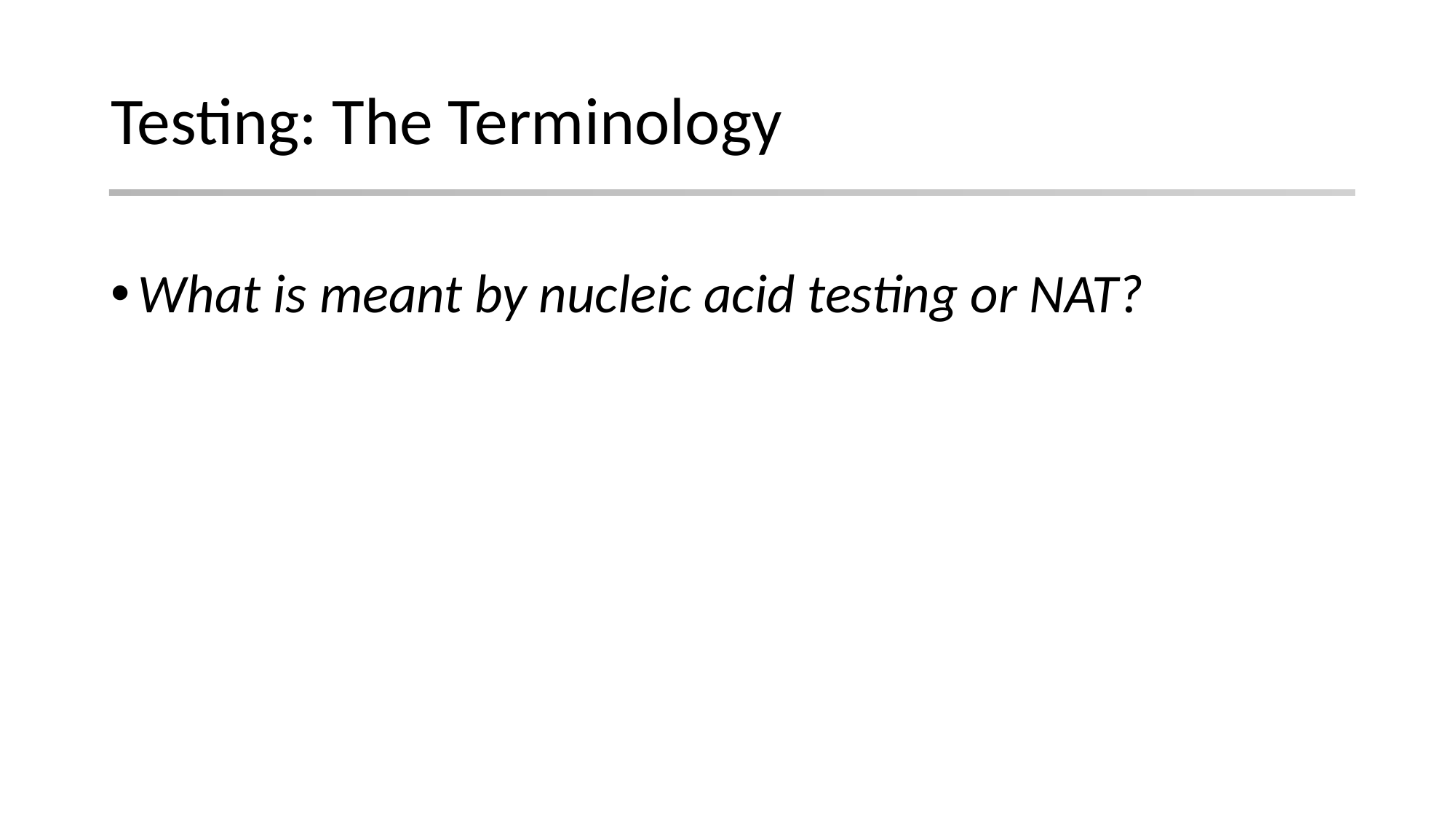

# Testing: The Terminology
What is meant by nucleic acid testing or NAT?